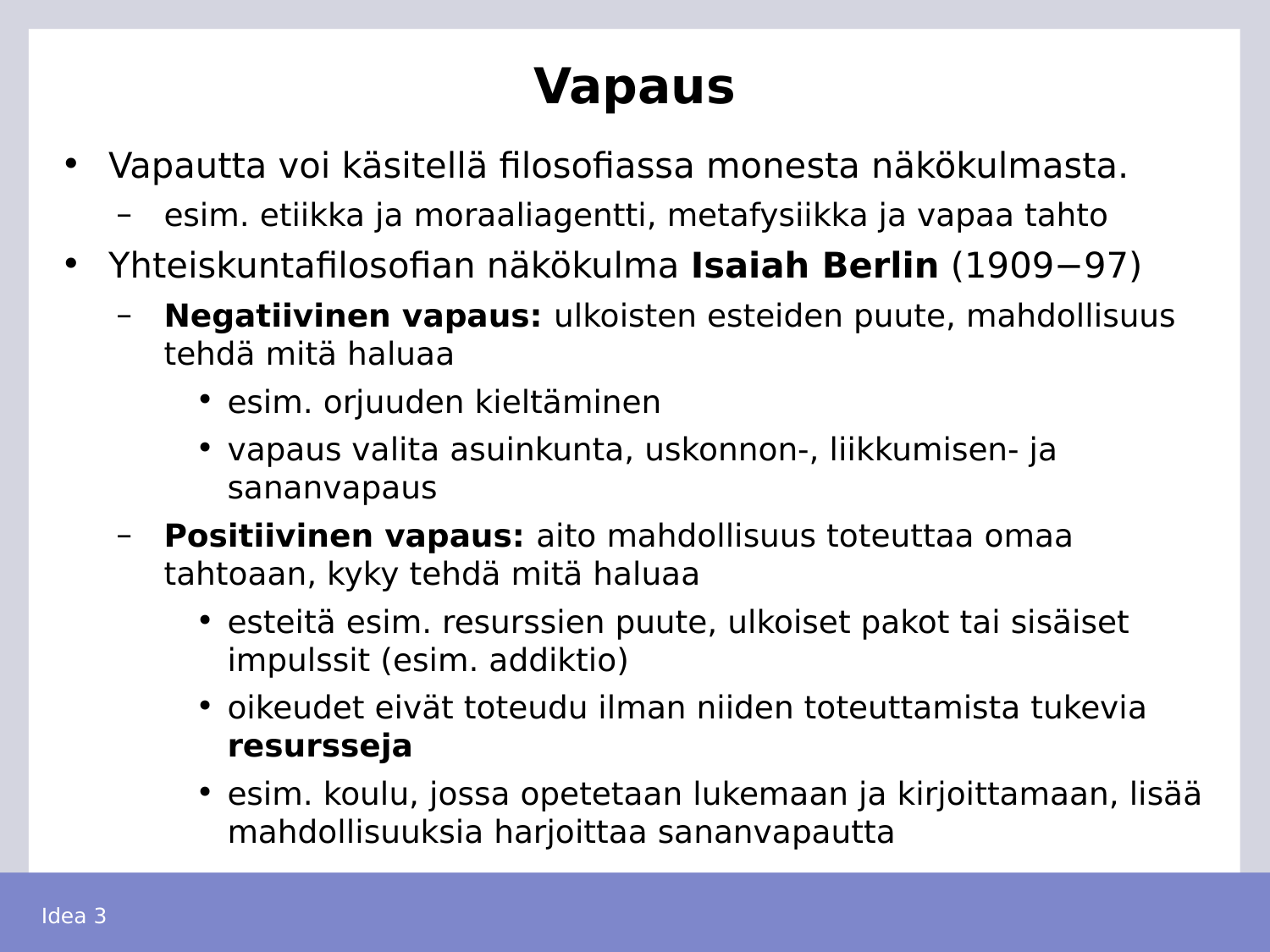

# Vapaus
Vapautta voi käsitellä filosofiassa monesta näkökulmasta.
esim. etiikka ja moraaliagentti, metafysiikka ja vapaa tahto
Yhteiskuntafilosofian näkökulma Isaiah Berlin (1909−97)
Negatiivinen vapaus: ulkoisten esteiden puute, mahdollisuus tehdä mitä haluaa
esim. orjuuden kieltäminen
vapaus valita asuinkunta, uskonnon-, liikkumisen- ja sananvapaus
Positiivinen vapaus: aito mahdollisuus toteuttaa omaa tahtoaan, kyky tehdä mitä haluaa
esteitä esim. resurssien puute, ulkoiset pakot tai sisäiset impulssit (esim. addiktio)
oikeudet eivät toteudu ilman niiden toteuttamista tukevia resursseja
esim. koulu, jossa opetetaan lukemaan ja kirjoittamaan, lisää mahdollisuuksia harjoittaa sananvapautta